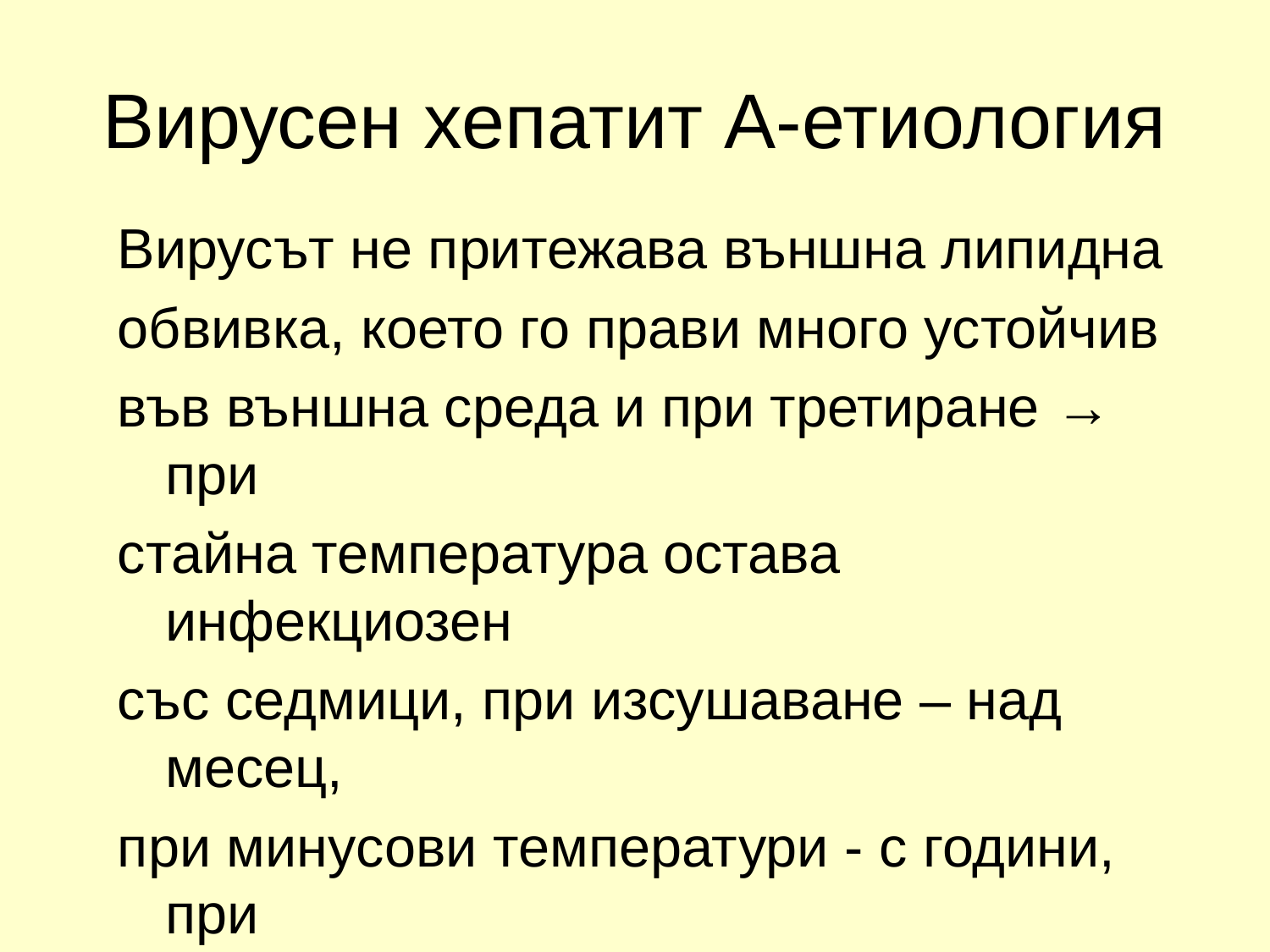

# Вирусен хепатит А-етиология
Вирусът не притежава външна липидна
обвивка, което го прави много устойчив
във външна среда и при третиране → при
стайна температура остава инфекциозен
със седмици, при изсушаване – над месец,
при минусови температури - с години, при
t 60о - часове, при 100о - 20-30 мин.
Най-добре - автоклавиране, хлорни препа-
рати и УВЛ.